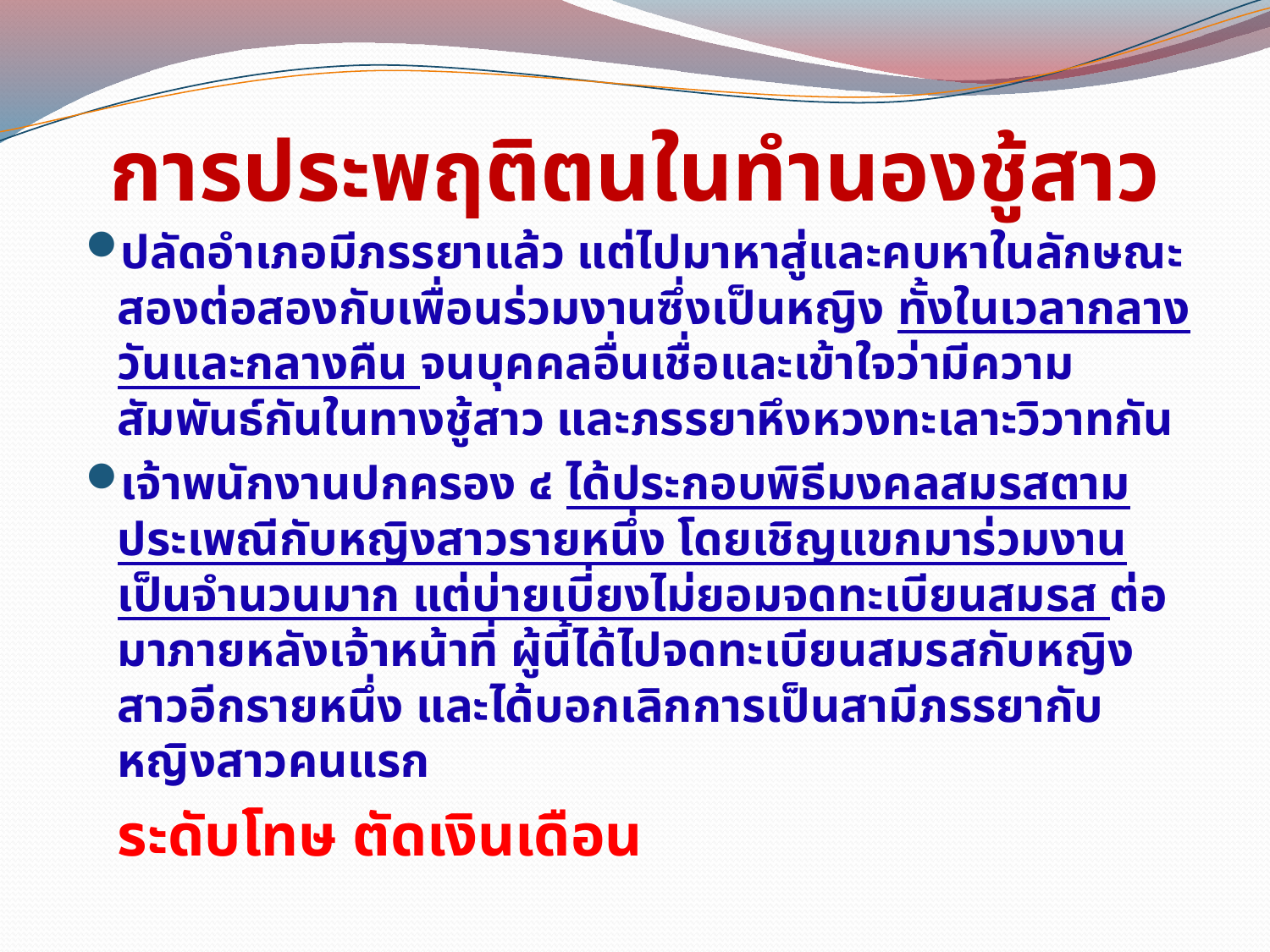

การประพฤติตนในทำนองชู้สาว
#
ปลัดอำเภอมีภรรยาแล้ว แต่ไปมาหาสู่และคบหาในลักษณะสองต่อสองกับเพื่อนร่วมงานซึ่งเป็นหญิง ทั้งในเวลากลางวันและกลางคืน จนบุคคลอื่นเชื่อและเข้าใจว่ามีความสัมพันธ์กันในทางชู้สาว และภรรยาหึงหวงทะเลาะวิวาทกัน
เจ้าพนักงานปกครอง ๔ ได้ประกอบพิธีมงคลสมรสตามประเพณีกับหญิงสาวรายหนึ่ง โดยเชิญแขกมาร่วมงานเป็นจำนวนมาก แต่บ่ายเบี่ยงไม่ยอมจดทะเบียนสมรส ต่อมาภายหลังเจ้าหน้าที่ ผู้นี้ได้ไปจดทะเบียนสมรสกับหญิงสาวอีกรายหนึ่ง และได้บอกเลิกการเป็นสามีภรรยากับหญิงสาวคนแรก
	ระดับโทษ ตัดเงินเดือน